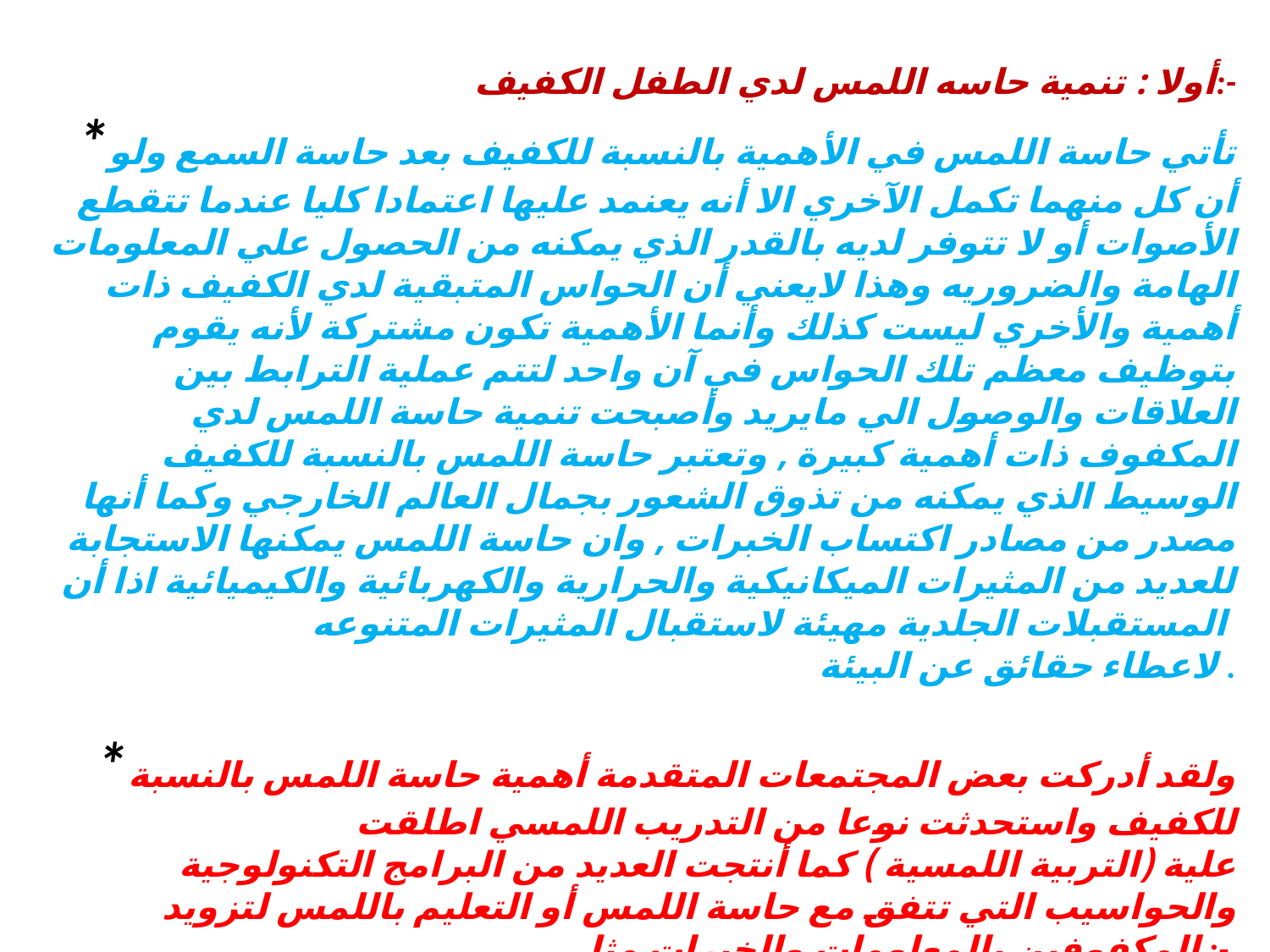

أولا : تنمية حاسه اللمس لدي الطفل الكفيف:-
 *تأتي حاسة اللمس في الأهمية بالنسبة للكفيف بعد حاسة السمع ولو أن كل منهما تكمل الآخري الا أنه يعنمد عليها اعتمادا كليا عندما تتقطع الأصوات أو لا تتوفر لديه بالقدر الذي يمكنه من الحصول علي المعلومات الهامة والضروريه وهذا لايعني أن الحواس المتبقية لدي الكفيف ذات أهمية والأخري ليست كذلك وأنما الأهمية تكون مشتركة لأنه يقوم بتوظيف معظم تلك الحواس في آن واحد لتتم عملية الترابط بين العلاقات والوصول الي مايريد وأصبحت تنمية حاسة اللمس لدي المكفوف ذات أهمية كبيرة , وتعتبر حاسة اللمس بالنسبة للكفيف الوسيط الذي يمكنه من تذوق الشعور بجمال العالم الخارجي وكما أنها مصدر من مصادر اكتساب الخبرات , وان حاسة اللمس يمكنها الاستجابة للعديد من المثيرات الميكانيكية والحرارية والكهربائية والكيميائية اذا أن المستقبلات الجلدية مهيئة لاستقبال المثيرات المتنوعه
         لاعطاء حقائق عن البيئة .

*ولقد أدركت بعض المجتمعات المتقدمة أهمية حاسة اللمس بالنسبة للكفيف واستحدثت نوعا من التدريب اللمسي اطلقت
علية (التربية اللمسية ) كما أنتجت العديد من البرامج التكنولوجية والحواسيب التي تتفق مع حاسة اللمس أو التعليم باللمس لتزويد المكفوفين بالمعلومات والخبرات مثل :-
متاحف ومعارض يراعي فيها طبيعه الحركة للمكفوفين .